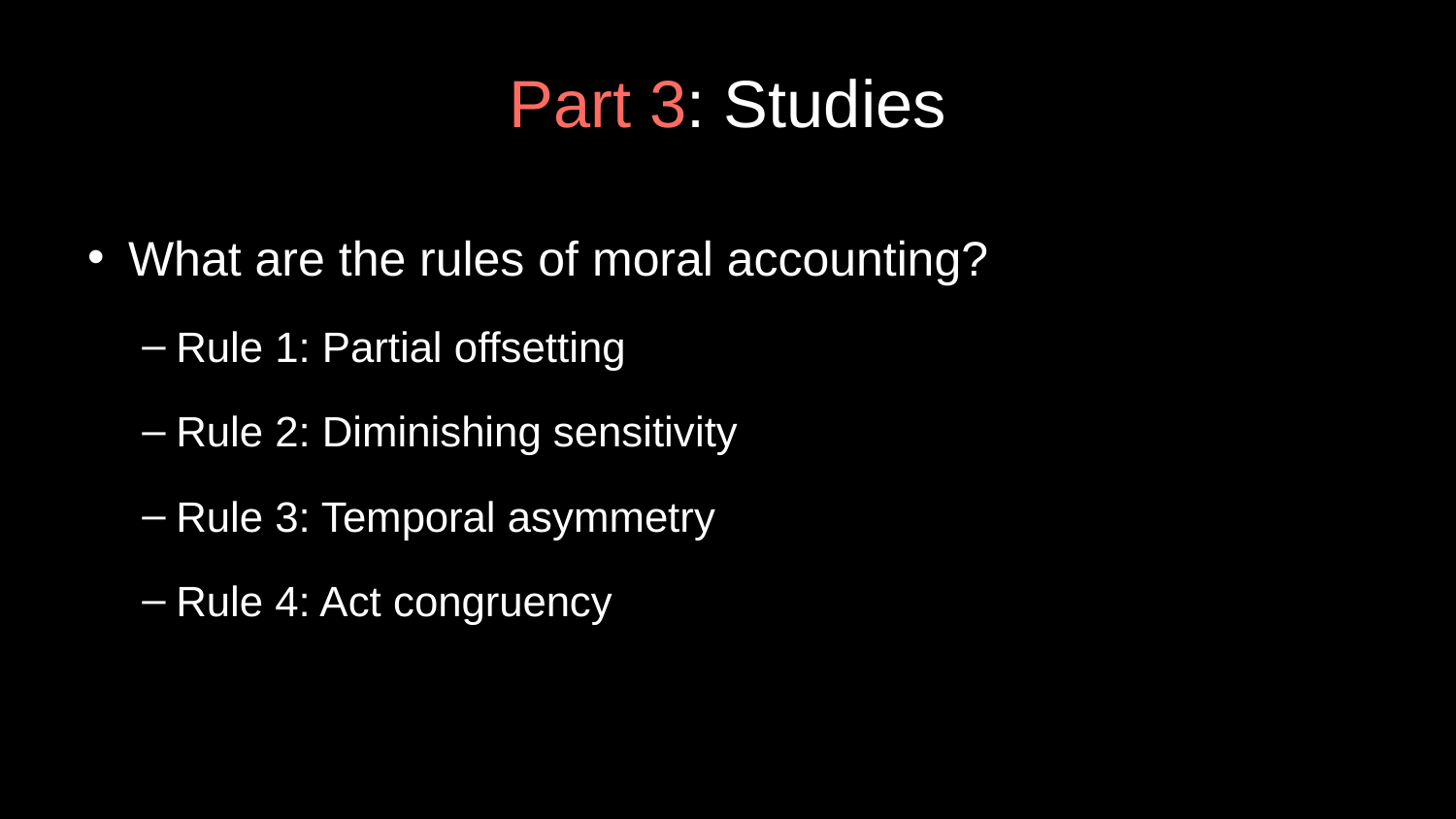

# Part 3: Studies
What are the rules of moral accounting?
Rule 1: Partial offsetting
Rule 2: Diminishing sensitivity
Rule 3: Temporal asymmetry
Rule 4: Act congruency